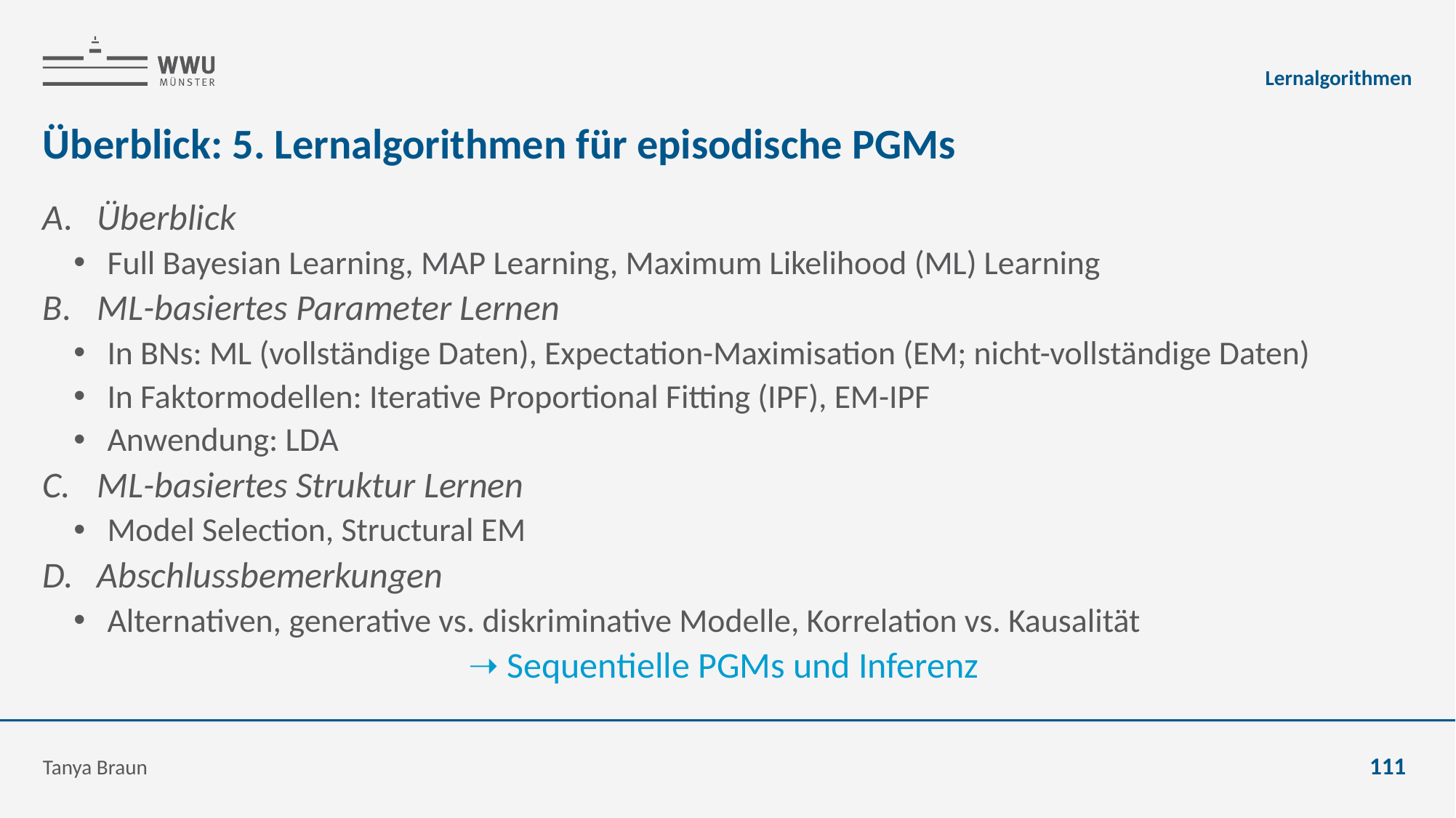

Lernalgorithmen
# Überblick: 5. Lernalgorithmen für episodische PGMs
Überblick
Full Bayesian Learning, MAP Learning, Maximum Likelihood (ML) Learning
ML-basiertes Parameter Lernen
In BNs: ML (vollständige Daten), Expectation-Maximisation (EM; nicht-vollständige Daten)
In Faktormodellen: Iterative Proportional Fitting (IPF), EM-IPF
Anwendung: LDA
ML-basiertes Struktur Lernen
Model Selection, Structural EM
Abschlussbemerkungen
Alternativen, generative vs. diskriminative Modelle, Korrelation vs. Kausalität
➝ Sequentielle PGMs und Inferenz

Tanya Braun
111